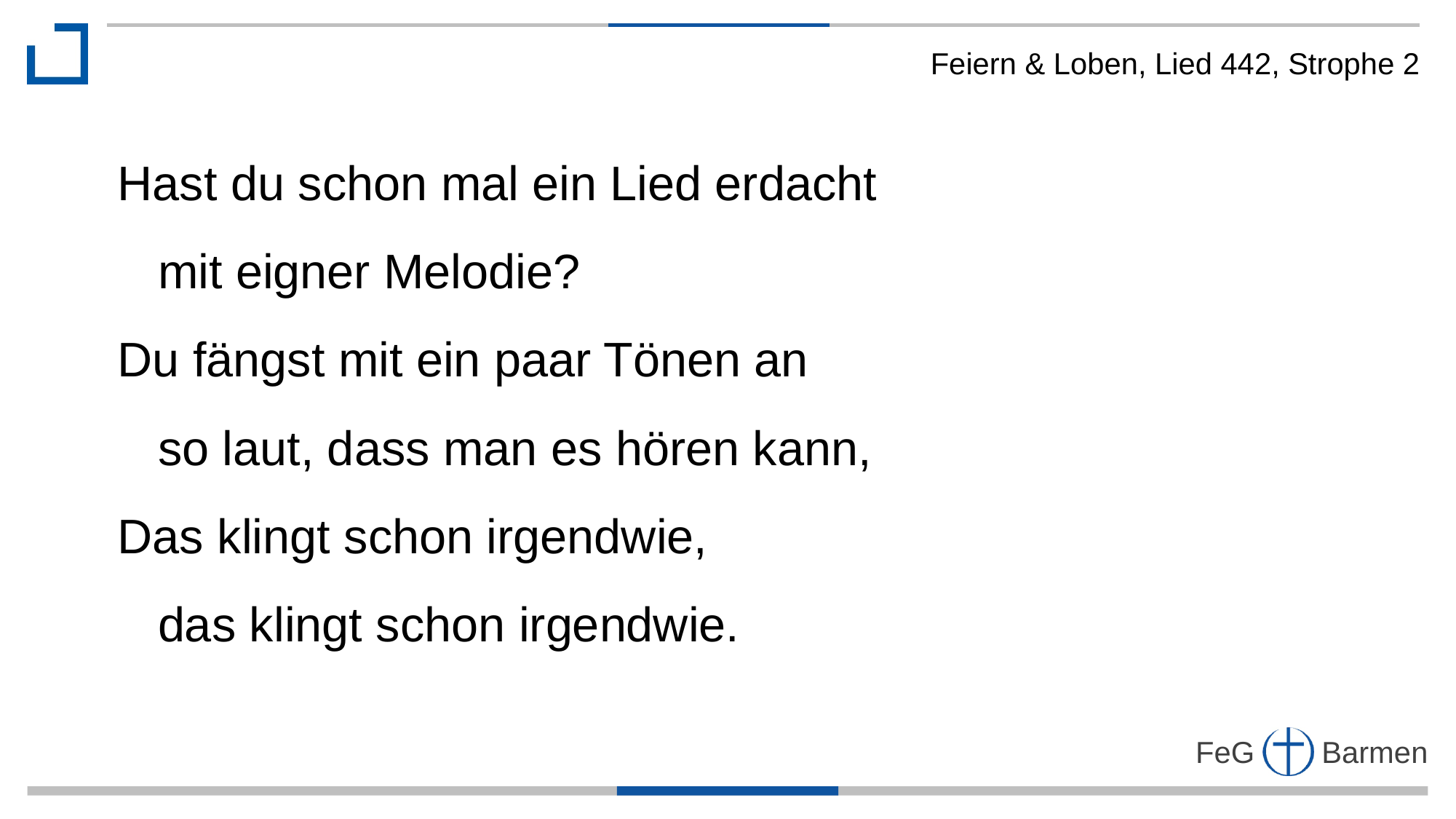

Feiern & Loben, Lied 442, Strophe 2
Hast du schon mal ein Lied erdacht
   mit eigner Melodie?
Du fängst mit ein paar Tönen an
   so laut, dass man es hören kann,
Das klingt schon irgendwie,
   das klingt schon irgendwie.